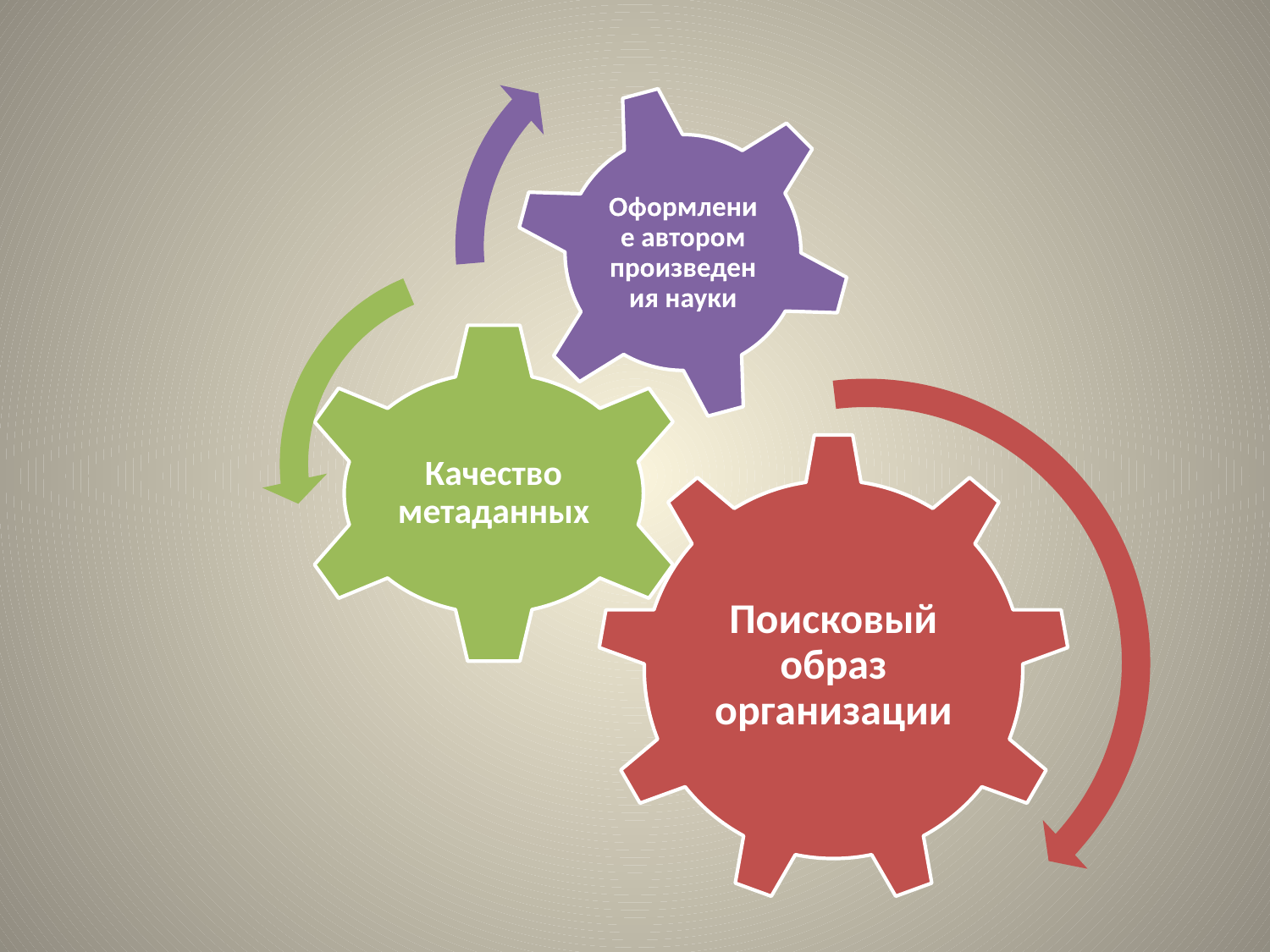

Поисковый образ организации
Качество метаданных
Оформление автором произведения науки